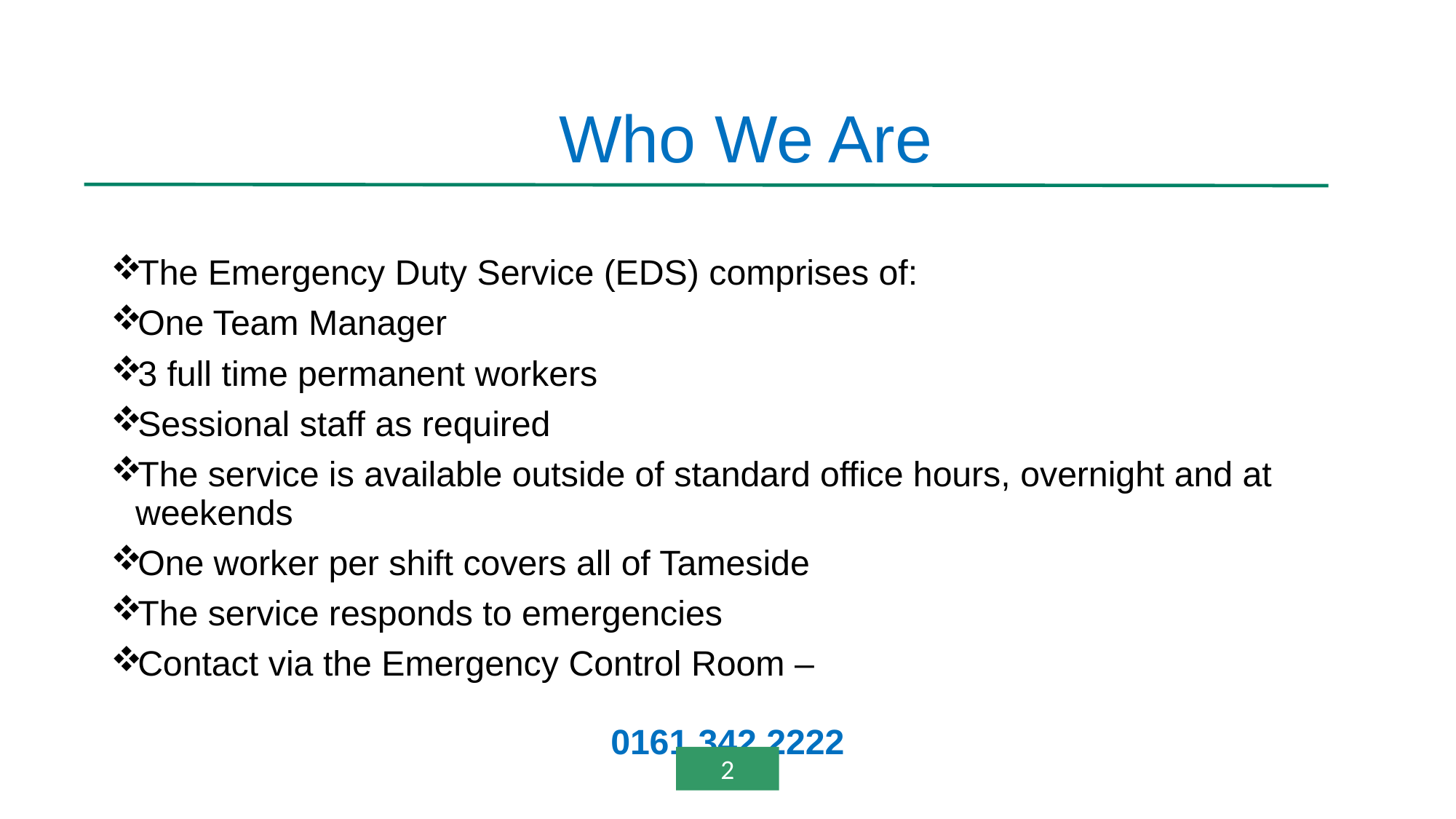

Who We Are

The Emergency Duty Service (EDS) comprises of:
One Team Manager
3 full time permanent workers
Sessional staff as required
The service is available outside of standard office hours, overnight and at weekends
One worker per shift covers all of Tameside
The service responds to emergencies
Contact via the Emergency Control Room –

0161 342 2222
2